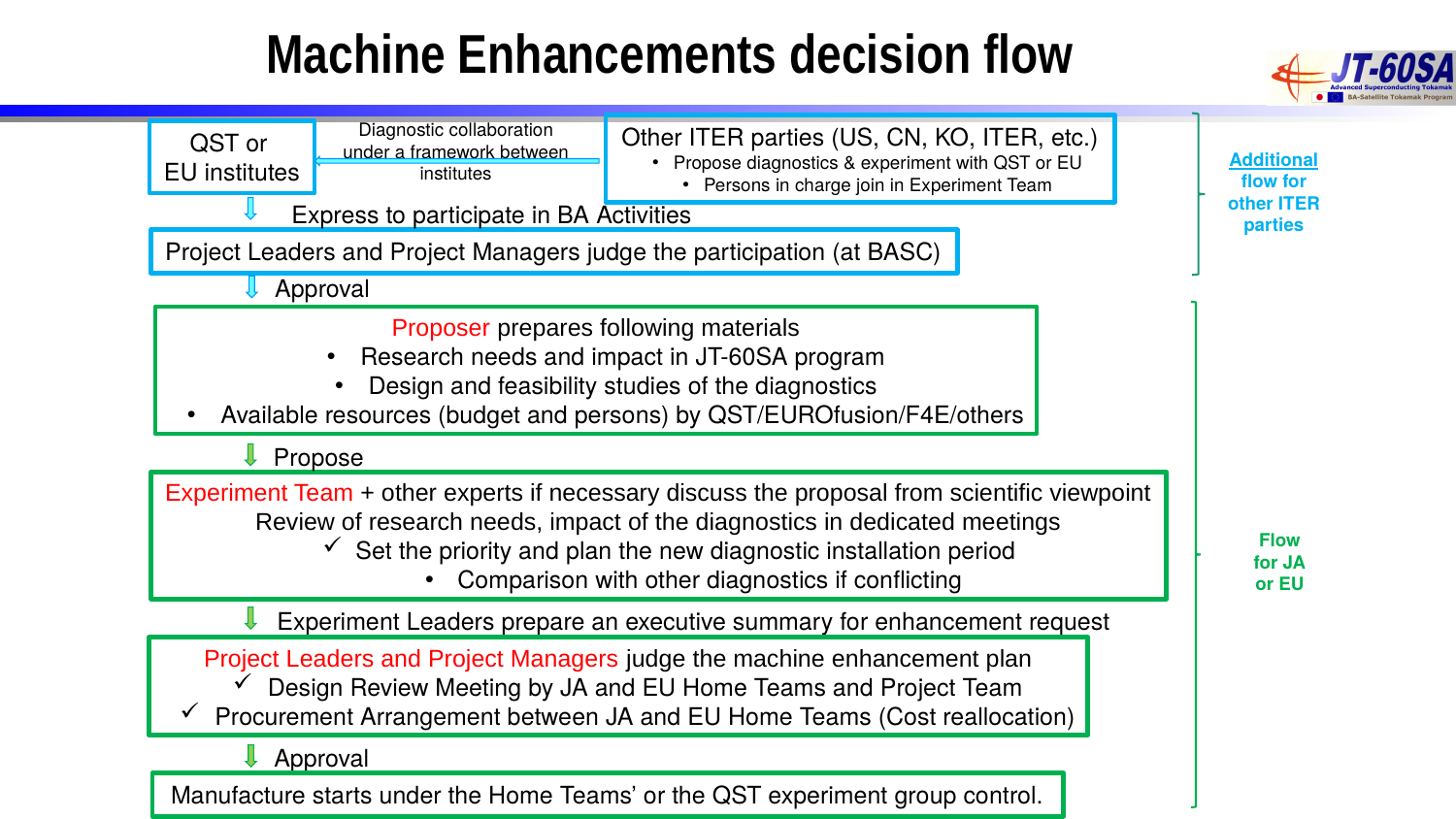

# Machine Enhancements decision flow

Diagnostic collaboration under a framework between institutes

Other ITER parties (US, CN, KO, ITER, etc.)
Propose diagnostics & experiment with QST or EU
Persons in charge join in Experiment Team
QST or
EU institutes
Additional flow for other ITER parties
Express to participate in BA Activities

Project Leaders and Project Managers judge the participation (at BASC)
Approval

Proposer prepares following materials
Research needs and impact in JT-60SA program
Design and feasibility studies of the diagnostics
Available resources (budget and persons) by QST/EUROfusion/F4E/others
Propose

Experiment Team + other experts if necessary discuss the proposal from scientific viewpoint Review of research needs, impact of the diagnostics in dedicated meetings
Set the priority and plan the new diagnostic installation period
Comparison with other diagnostics if conflicting
Flow for JA or EU
Experiment Leaders prepare an executive summary for enhancement request

Project Leaders and Project Managers judge the machine enhancement plan
Design Review Meeting by JA and EU Home Teams and Project Team
Procurement Arrangement between JA and EU Home Teams (Cost reallocation)
Approval

Manufacture starts under the Home Teams’ or the QST experiment group control.